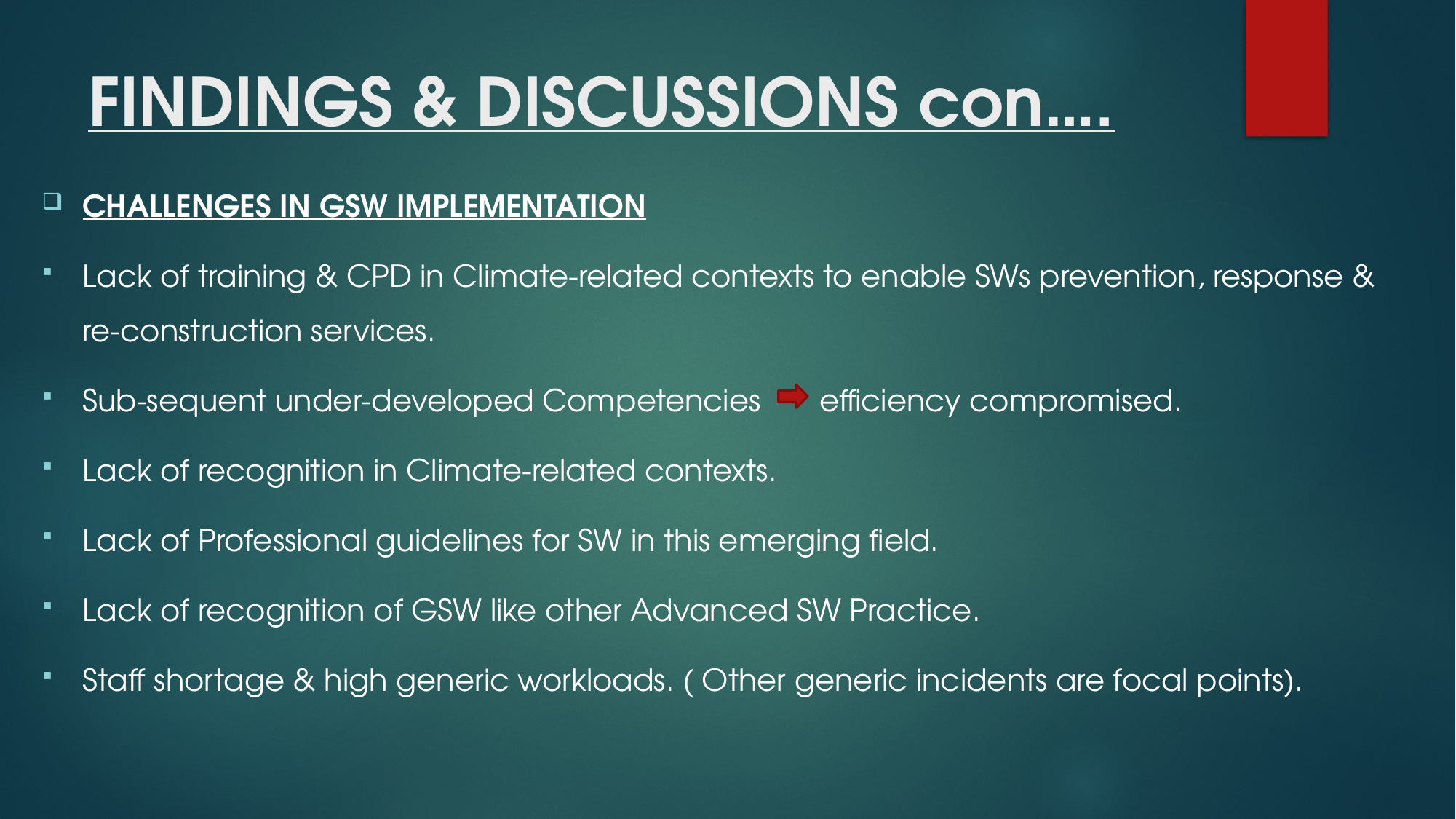

# FINDINGS & DISCUSSIONS con….
CHALLENGES IN GSW IMPLEMENTATION
Lack of training & CPD in Climate-related contexts to enable SWs prevention, response & re-construction services.
Sub-sequent under-developed Competencies       efficiency compromised.
Lack of recognition in Climate-related contexts.
Lack of Professional guidelines for SW in this emerging field.
Lack of recognition of GSW like other Advanced SW Practice.
Staff shortage & high generic workloads. ( Other generic incidents are focal points).